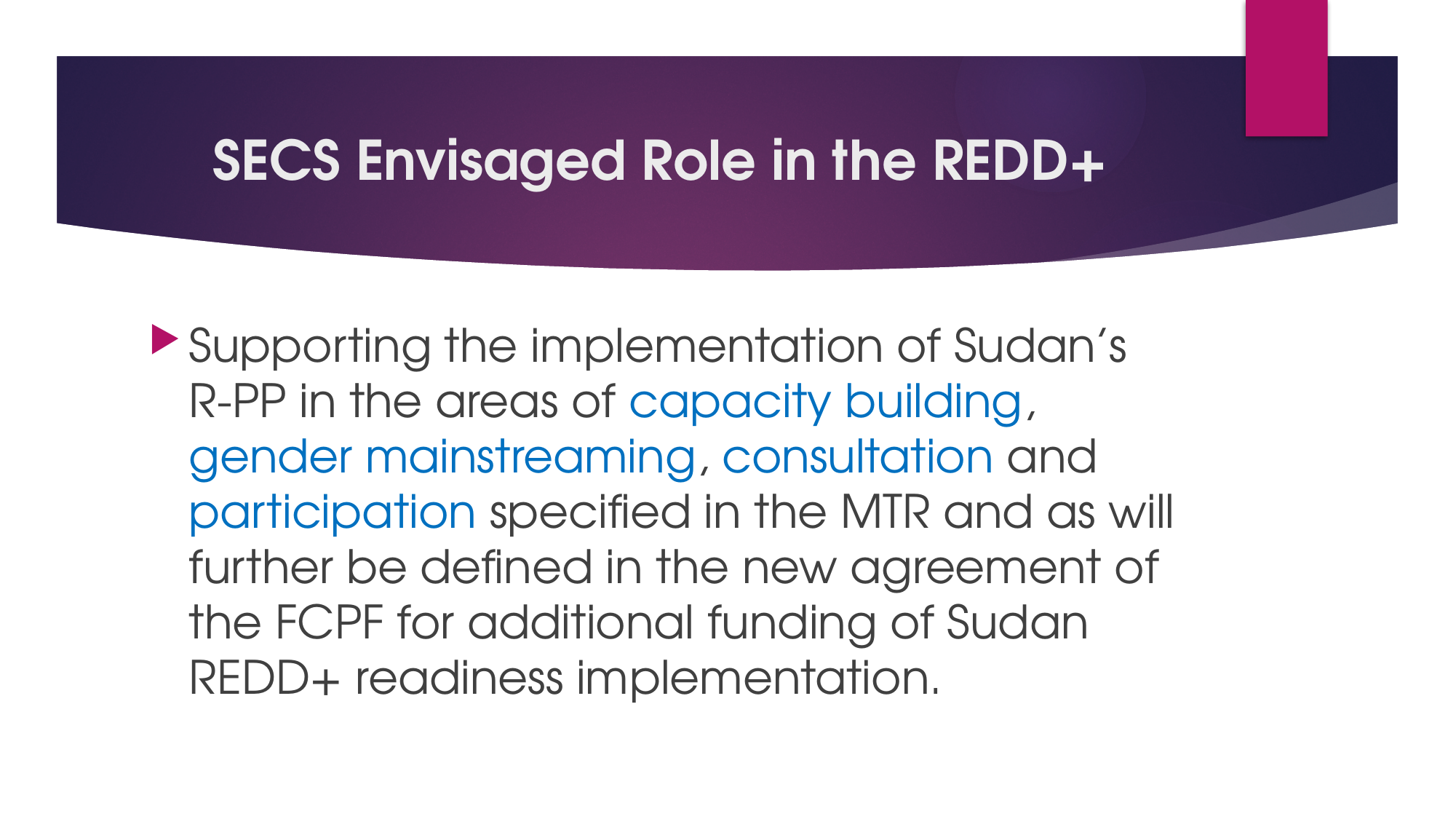

# SECS Envisaged Role in the REDD+
Supporting the implementation of Sudan’s R-PP in the areas of capacity building, gender mainstreaming, consultation and participation specified in the MTR and as will further be defined in the new agreement of the FCPF for additional funding of Sudan REDD+ readiness implementation.